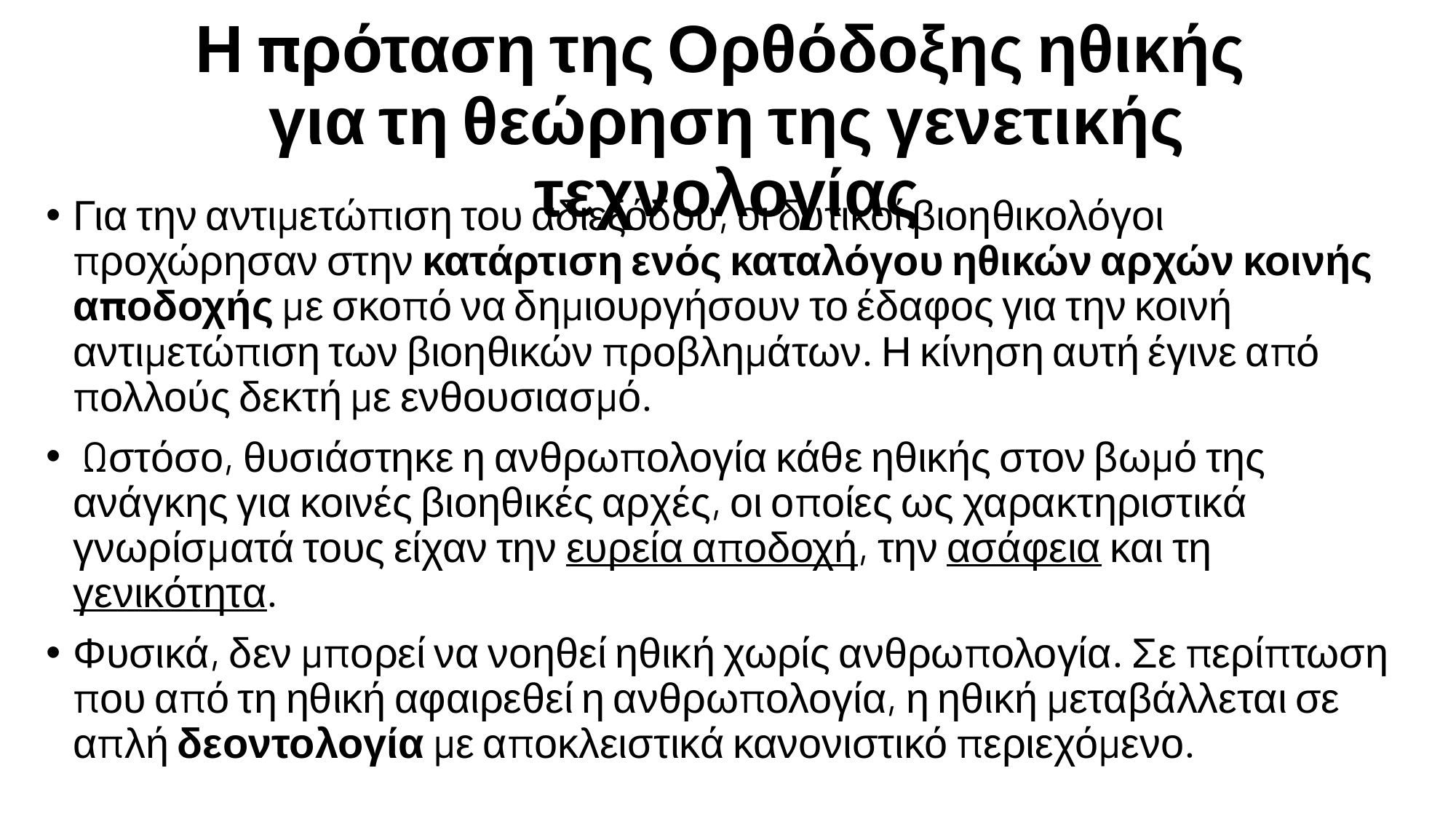

# Η πρόταση της Ορθόδοξης ηθικής για τη θεώρηση της γενετικής τεχνολογίας
Για την αντιμετώπιση του αδιεξόδου, οι δυτικοί βιοηθικολόγοι προχώρησαν στην κατάρτιση ενός καταλόγου ηθικών αρχών κοινής αποδοχής με σκοπό να δημιουργήσουν το έδαφος για την κοινή αντιμετώπιση των βιοηθικών προβλημάτων. Η κίνηση αυτή έγινε από πολλούς δεκτή με ενθουσιασμό.
 Ωστόσο, θυσιάστηκε η ανθρωπολογία κάθε ηθικής στον βωμό της ανάγκης για κοινές βιοηθικές αρχές, οι οποίες ως χαρακτηριστικά γνωρίσματά τους είχαν την ευρεία αποδοχή, την ασάφεια και τη γενικότητα.
Φυσικά, δεν μπορεί να νοηθεί ηθική χωρίς ανθρωπολογία. Σε περίπτωση που από τη ηθική αφαιρεθεί η ανθρωπολογία, η ηθική μεταβάλλεται σε απλή δεοντολογία με αποκλειστικά κανονιστικό περιεχόμενο.